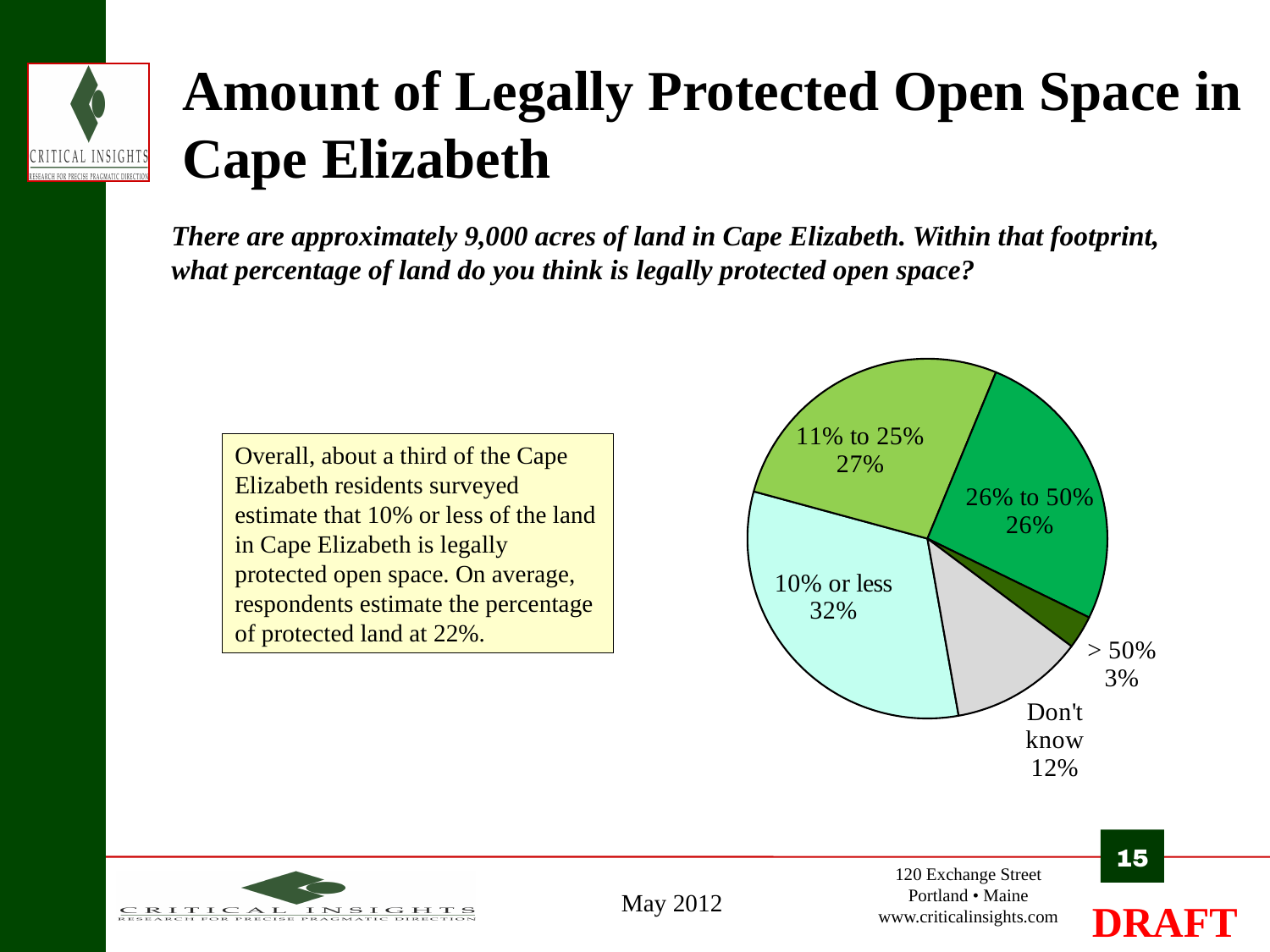

# Amount of Legally Protected Open Space in Cape Elizabeth
There are approximately 9,000 acres of land in Cape Elizabeth. Within that footprint, what percentage of land do you think is legally protected open space?

### Chart

| Category |  |
|---|---|
| 10% or less | 32.0 |
| 11% to 25% | 27.0 |
| 26% to 50% | 26.0 |
| > 50% | 3.0 |
| Don't know | 12.0 |
Overall, about a third of the Cape Elizabeth residents surveyed estimate that 10% or less of the land in Cape Elizabeth is legally protected open space. On average, respondents estimate the percentage of protected land at 22%.
15
May 2012